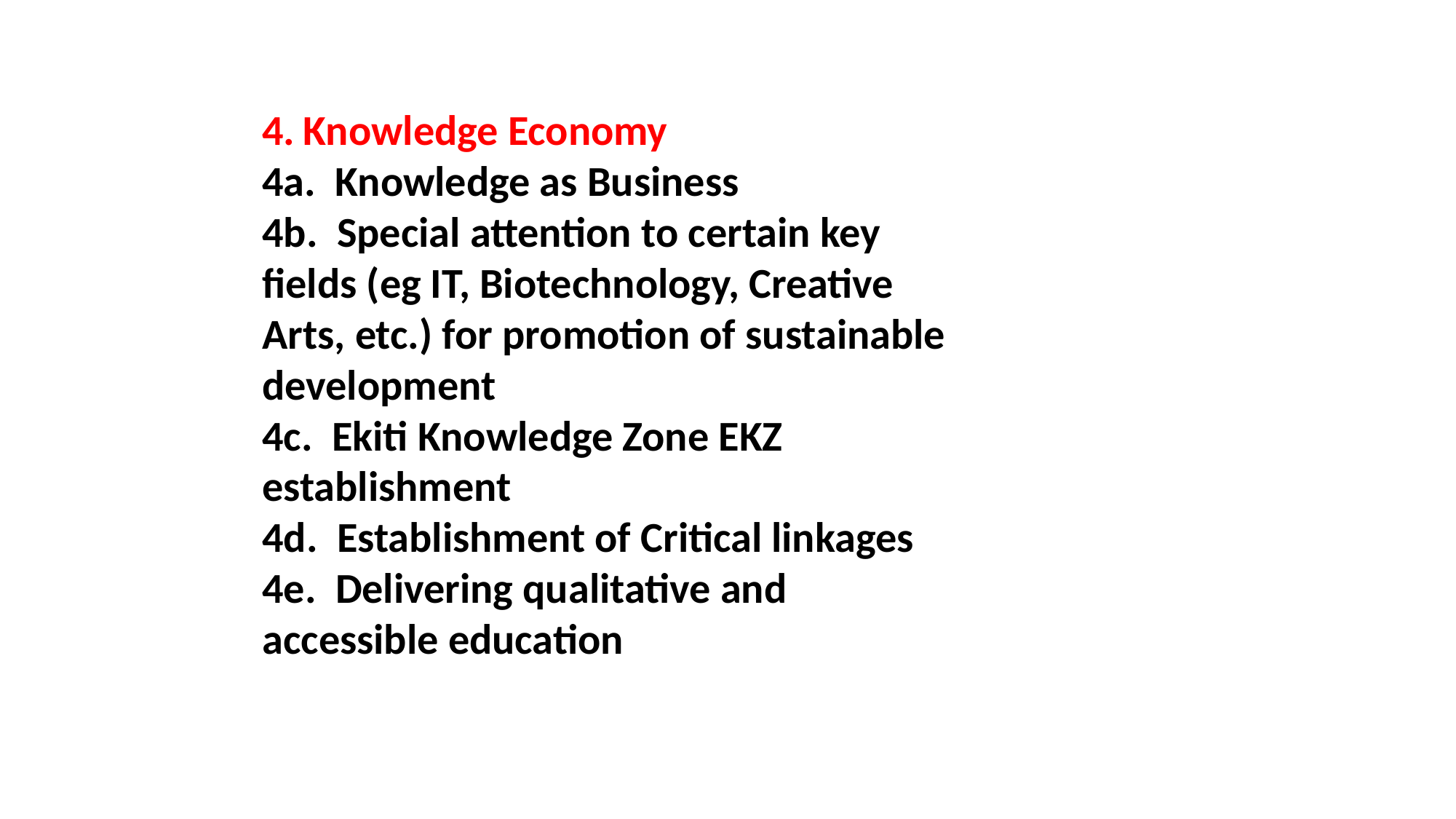

Knowledge Economy
4a.  Knowledge as Business
4b.  Special attention to certain key fields (eg IT, Biotechnology, Creative Arts, etc.) for promotion of sustainable development
4c.  Ekiti Knowledge Zone EKZ establishment
4d.  Establishment of Critical linkages
4e.  Delivering qualitative and accessible education